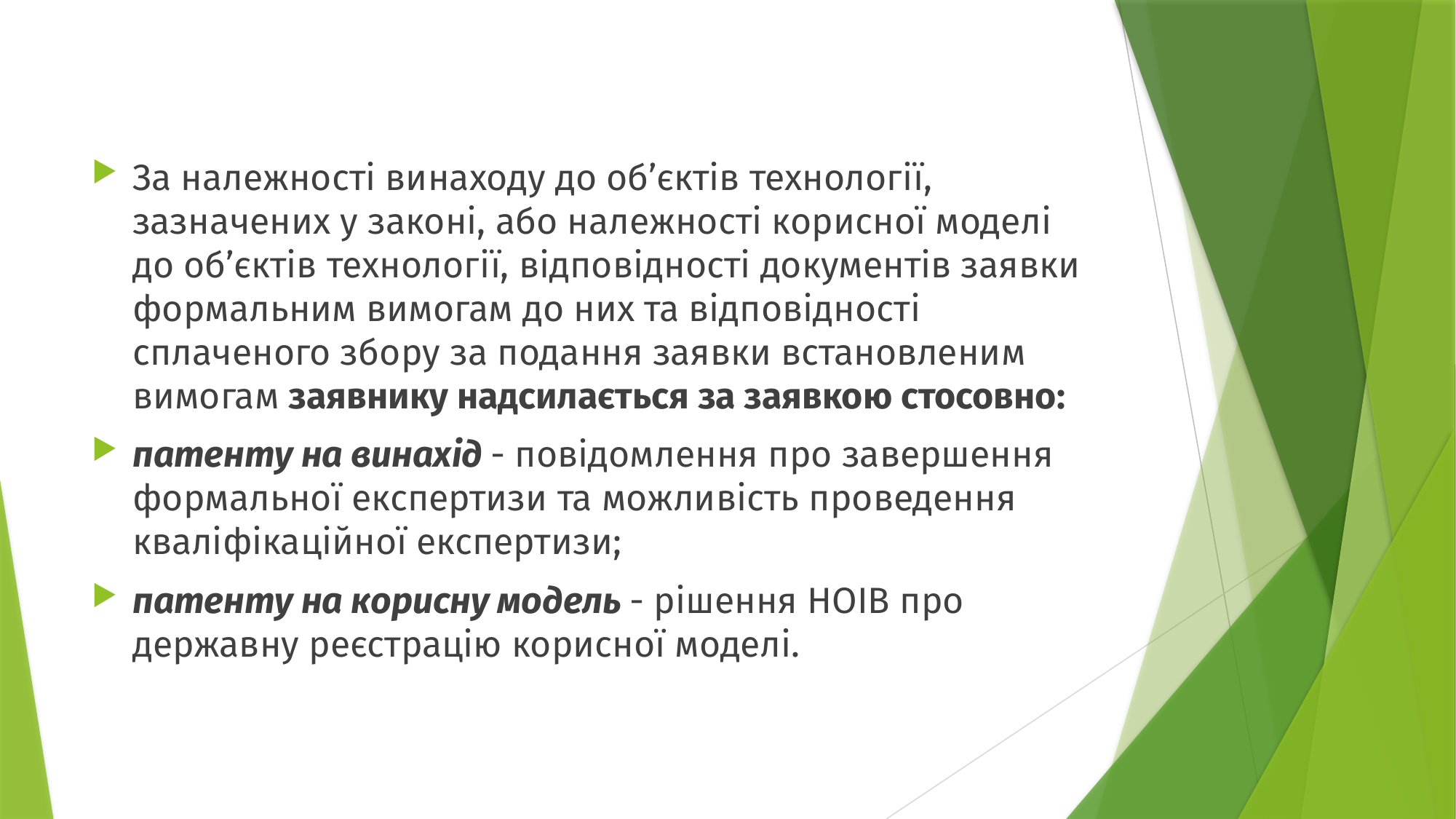

За належності винаходу до об’єктів технології, зазначених у законі, або належності корисної моделі до об’єктів технології, відповідності документів заявки формальним вимогам до них та відповідності сплаченого збору за подання заявки встановленим вимогам заявнику надсилається за заявкою стосовно:
патенту на винахід - повідомлення про завершення формальної експертизи та можливість проведення кваліфікаційної експертизи;
патенту на корисну модель - рішення НОІВ про державну реєстрацію корисної моделі.